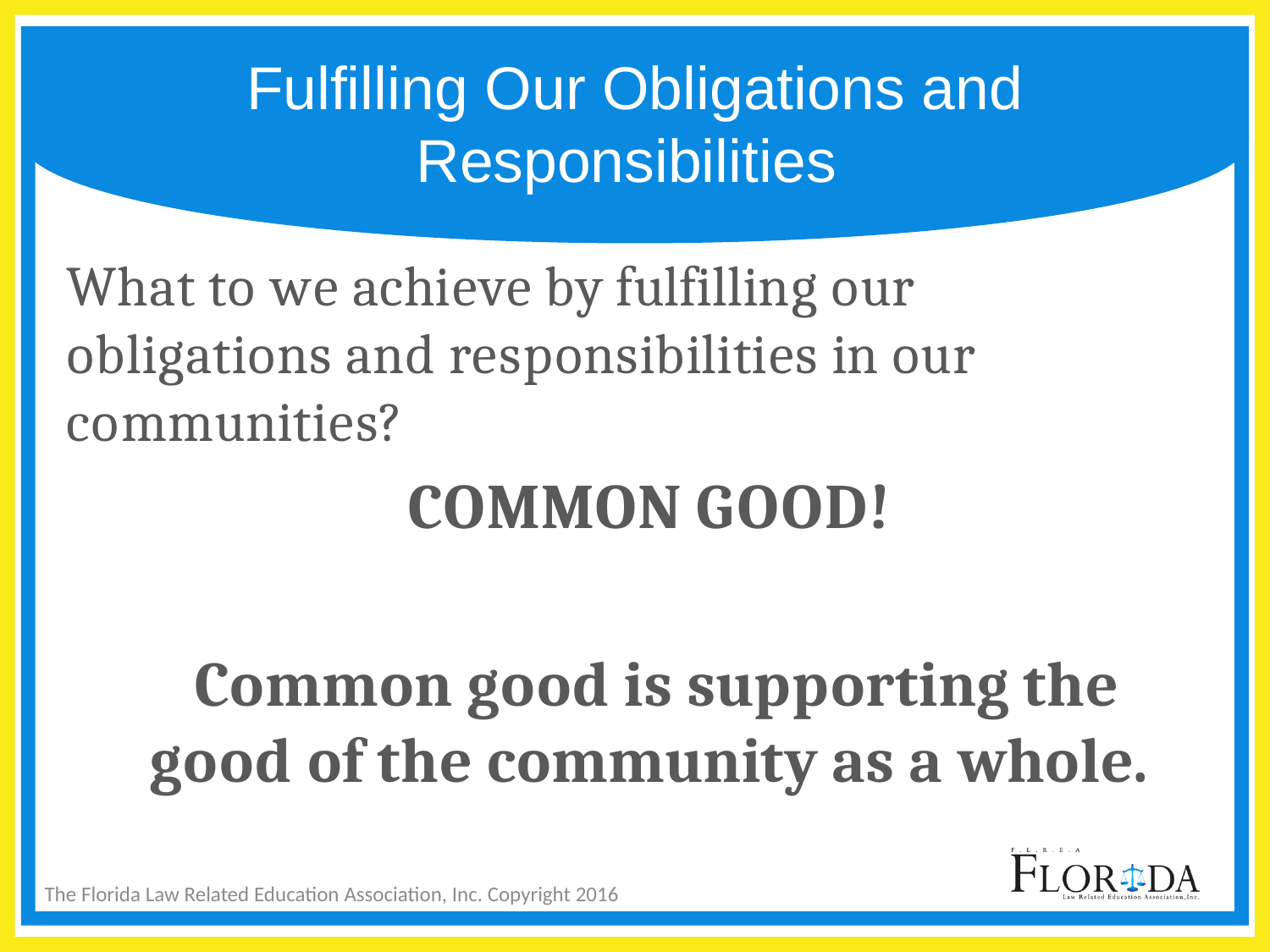

# Fulfilling Our Obligations and Responsibilities
What to we achieve by fulfilling our obligations and responsibilities in our communities?
COMMON GOOD!

Common good is supporting the good of the community as a whole.
The Florida Law Related Education Association, Inc. Copyright 2016